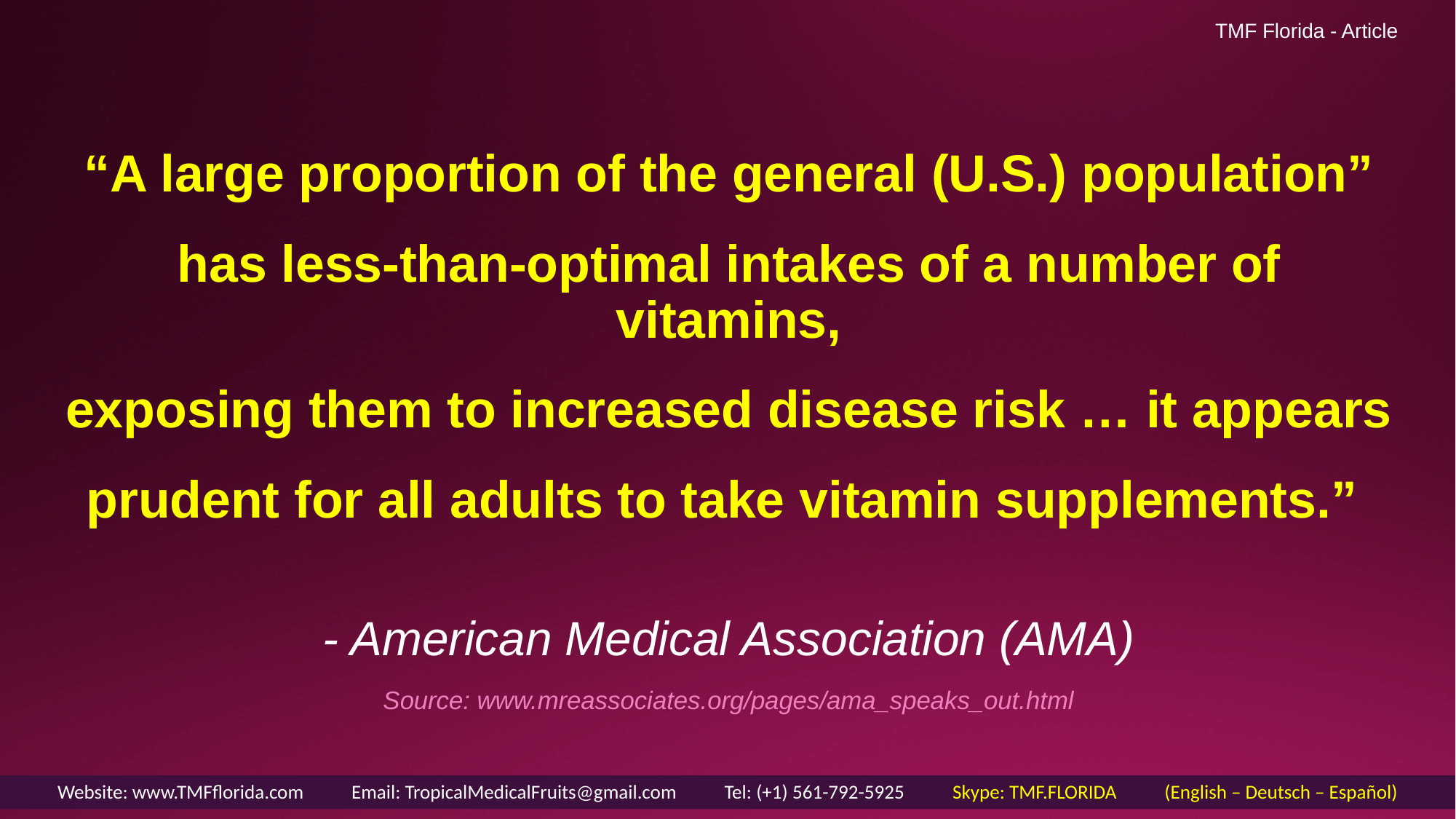

TMF Florida - Article

“A large proportion of the general (U.S.) population”
has less-than-optimal intakes of a number of vitamins,
exposing them to increased disease risk … it appears
prudent for all adults to take vitamin supplements.”

- American Medical Association (AMA)

Source: www.mreassociates.org/pages/ama_speaks_out.html

Website: www.TMFflorida.com           Email: TropicalMedicalFruits@gmail.com           Tel: (+1) 561-792-5925           Skype: TMF.FLORIDA           (English – Deutsch – Español)